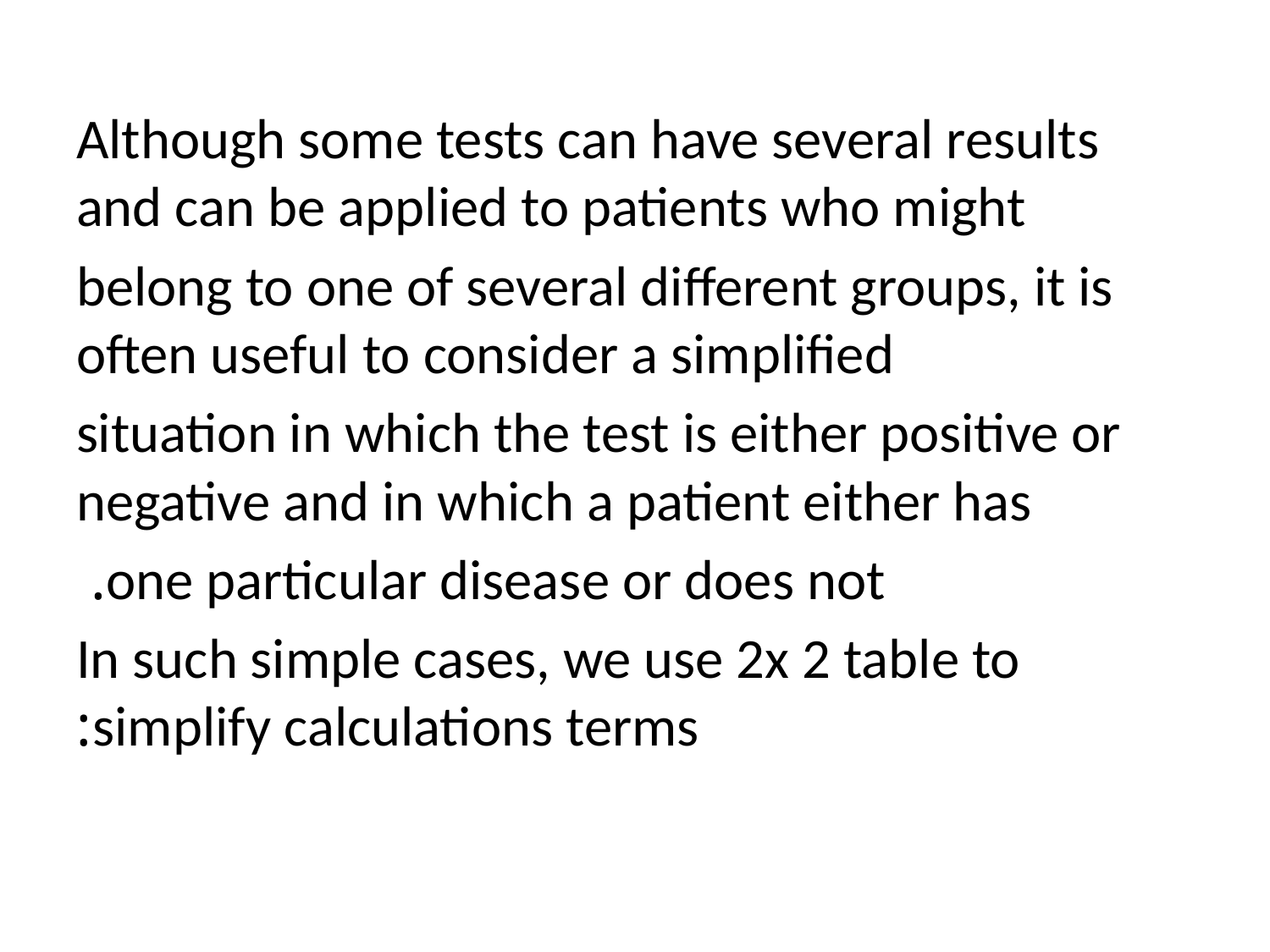

Although some tests can have several results and can be applied to patients who might
belong to one of several different groups, it is often useful to consider a simplified
situation in which the test is either positive or negative and in which a patient either has
one particular disease or does not.
In such simple cases, we use 2x 2 table to simplify calculations terms: